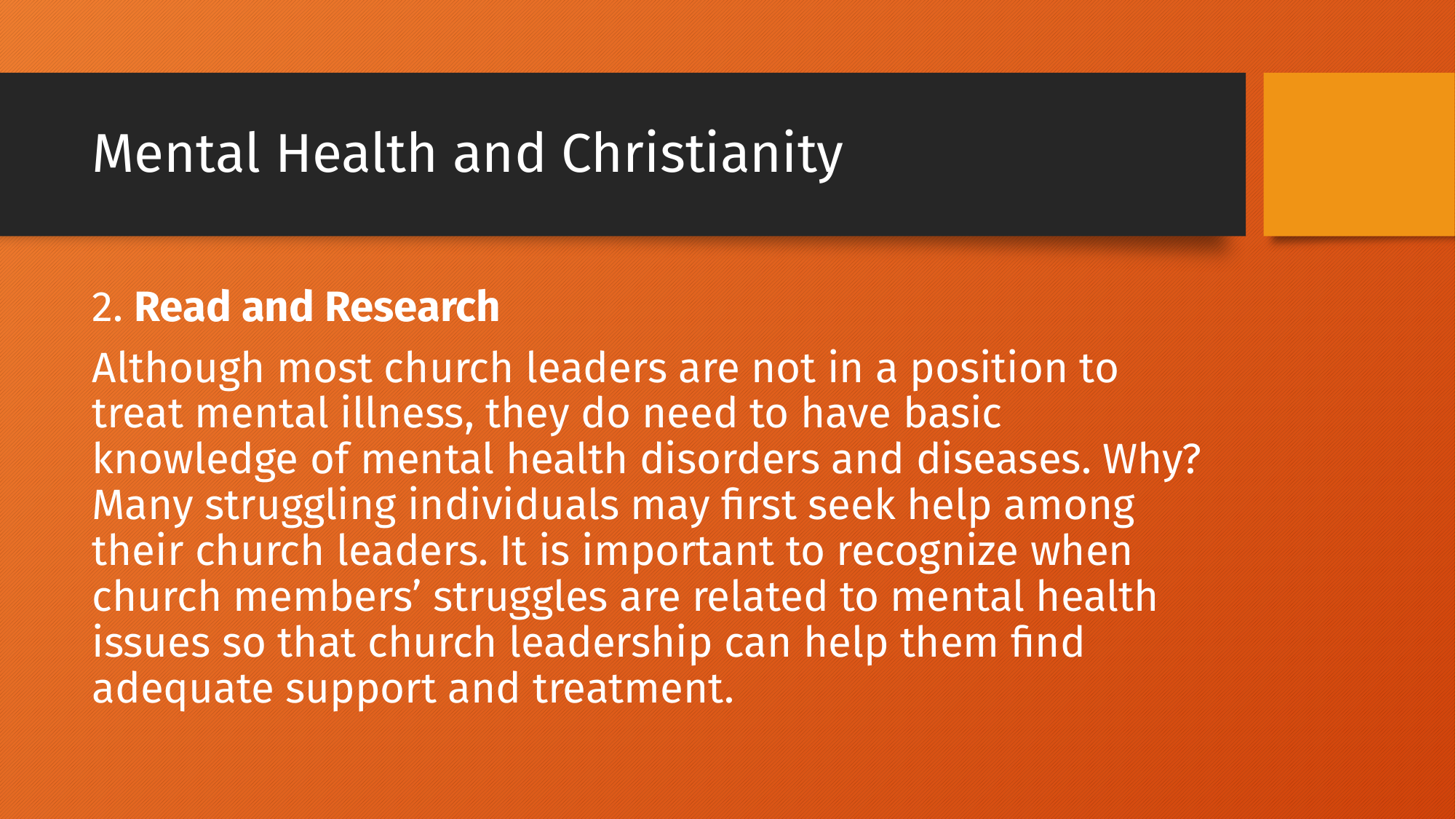

# Mental Health and Christianity
2. Read and Research
Although most church leaders are not in a position to treat mental illness, they do need to have basic knowledge of mental health disorders and diseases. Why? Many struggling individuals may first seek help among their church leaders. It is important to recognize when church members’ struggles are related to mental health issues so that church leadership can help them find adequate support and treatment.